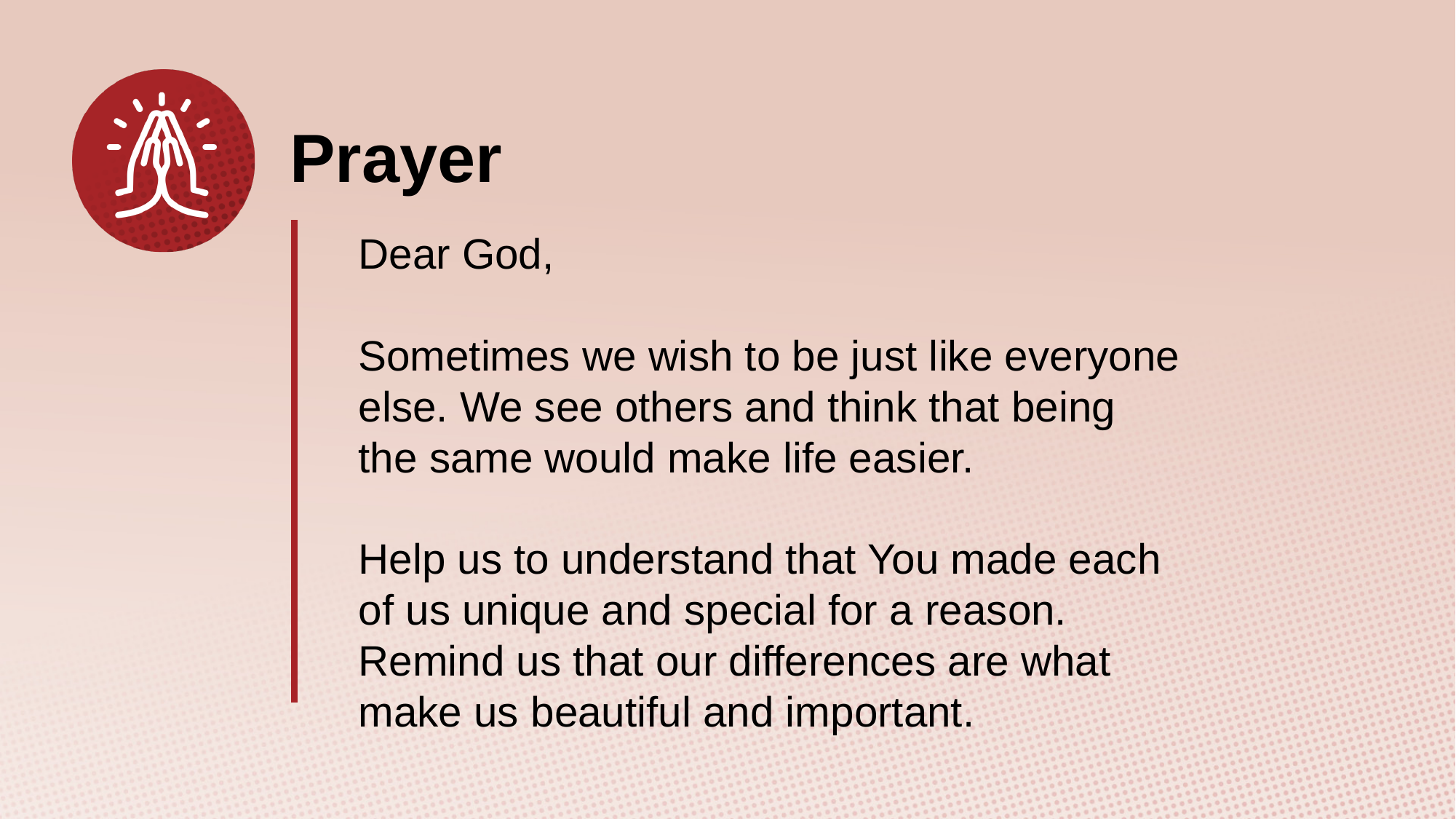

Dear God,

Sometimes we wish to be just like everyone else. We see others and think that being the same would make life easier.

Help us to understand that You made each of us unique and special for a reason. Remind us that our differences are what make us beautiful and important.